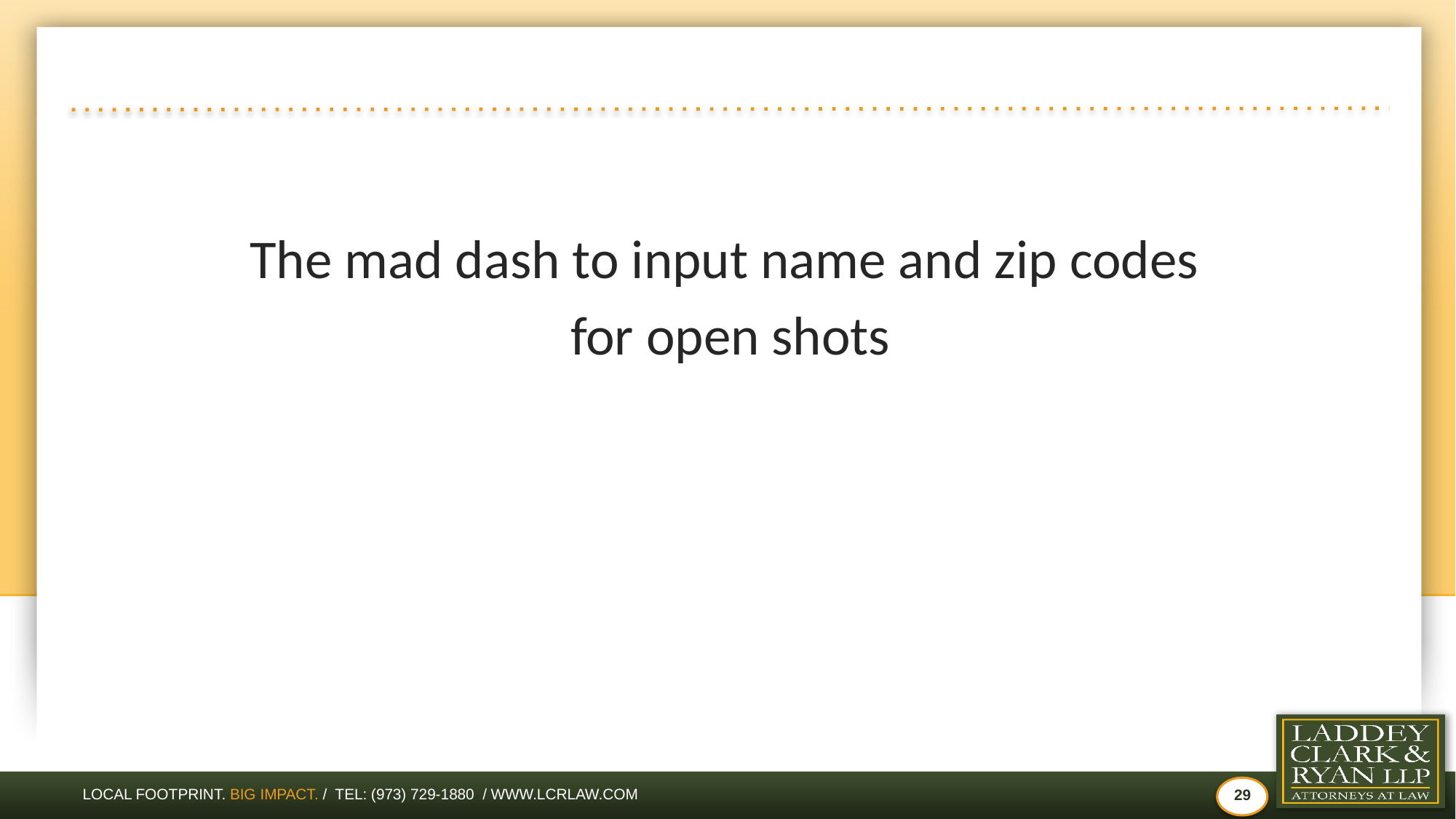

#

The mad dash to input name and zip codes
for open shots